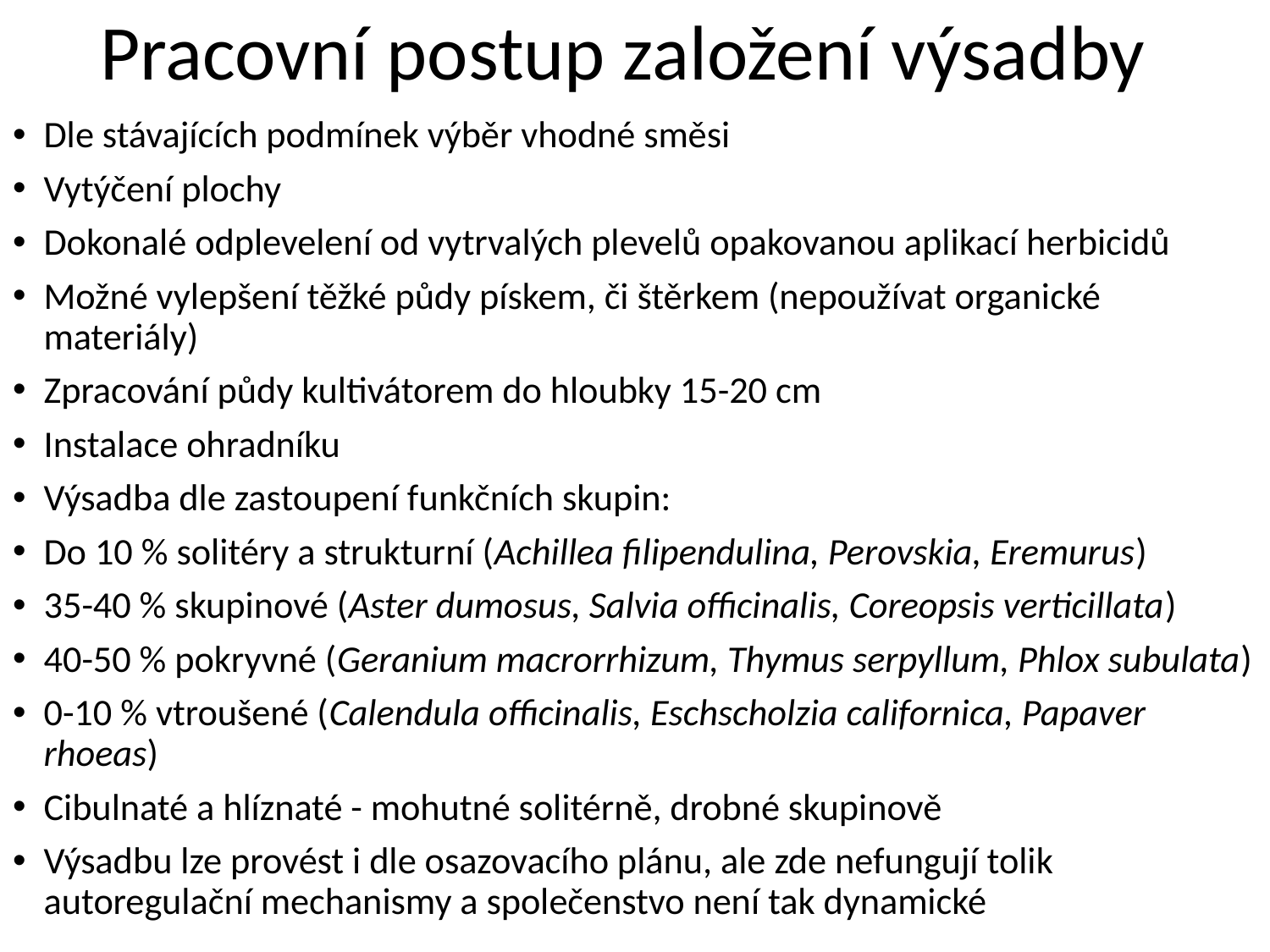

# Pracovní postup založení výsadby
Dle stávajících podmínek výběr vhodné směsi
Vytýčení plochy
Dokonalé odplevelení od vytrvalých plevelů opakovanou aplikací herbicidů
Možné vylepšení těžké půdy pískem, či štěrkem (nepoužívat organické materiály)
Zpracování půdy kultivátorem do hloubky 15-20 cm
Instalace ohradníku
Výsadba dle zastoupení funkčních skupin:
Do 10 % solitéry a strukturní (Achillea filipendulina, Perovskia, Eremurus)
35-40 % skupinové (Aster dumosus, Salvia officinalis, Coreopsis verticillata)
40-50 % pokryvné (Geranium macrorrhizum, Thymus serpyllum, Phlox subulata)
0-10 % vtroušené (Calendula officinalis, Eschscholzia californica, Papaver rhoeas)
Cibulnaté a hlíznaté - mohutné solitérně, drobné skupinově
Výsadbu lze provést i dle osazovacího plánu, ale zde nefungují tolik autoregulační mechanismy a společenstvo není tak dynamické